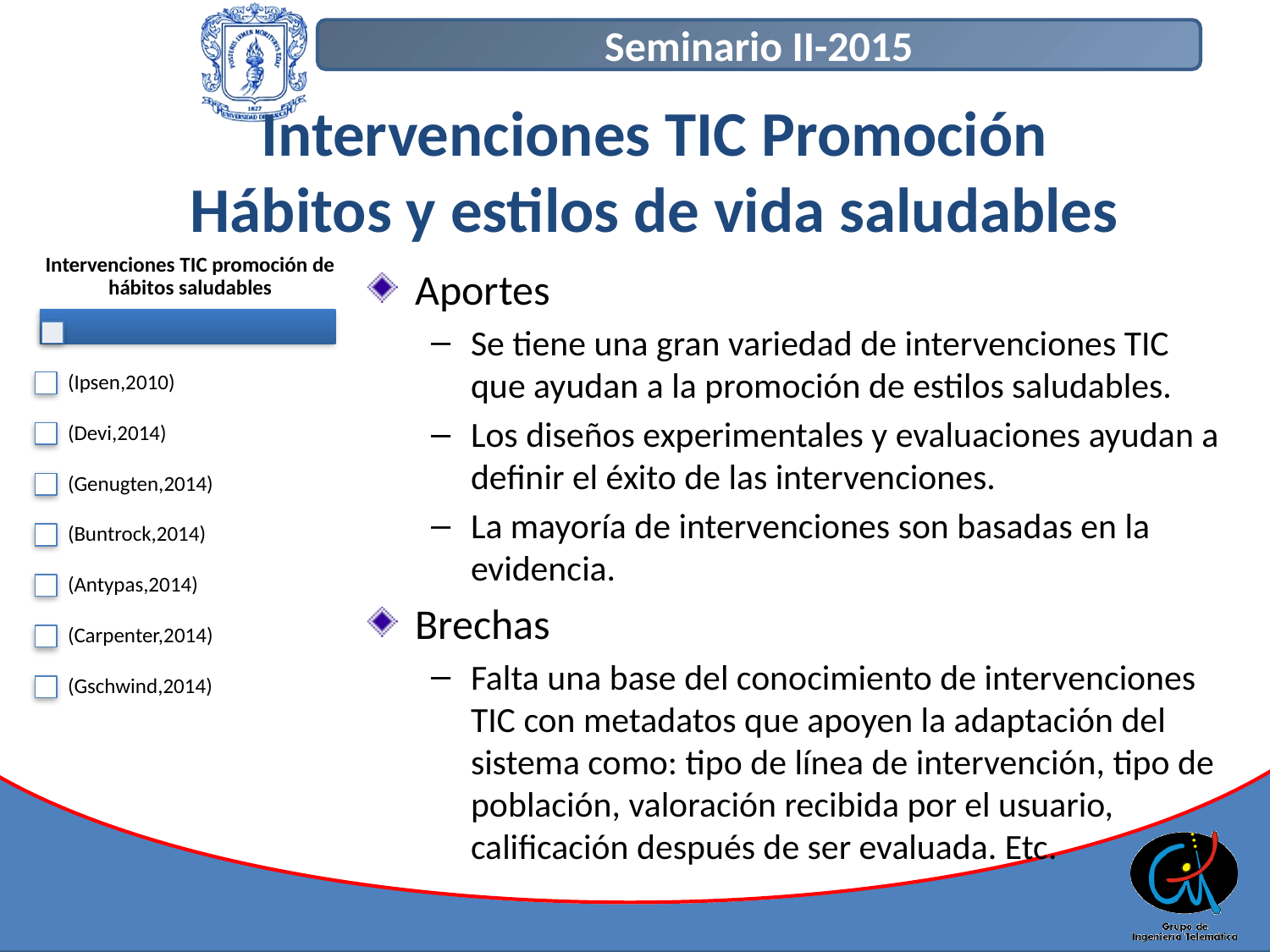

# Intervenciones TIC Promoción Hábitos y estilos de vida saludables
Intervenciones TIC promoción de hábitos saludables
(Ipsen,2010)
(Devi,2014)
(Genugten,2014)
(Buntrock,2014)
(Antypas,2014)
(Carpenter,2014)
(Gschwind,2014)
Aportes
Se tiene una gran variedad de intervenciones TIC que ayudan a la promoción de estilos saludables.
Los diseños experimentales y evaluaciones ayudan a definir el éxito de las intervenciones.
La mayoría de intervenciones son basadas en la evidencia.
Brechas
Falta una base del conocimiento de intervenciones TIC con metadatos que apoyen la adaptación del sistema como: tipo de línea de intervención, tipo de población, valoración recibida por el usuario, calificación después de ser evaluada. Etc.